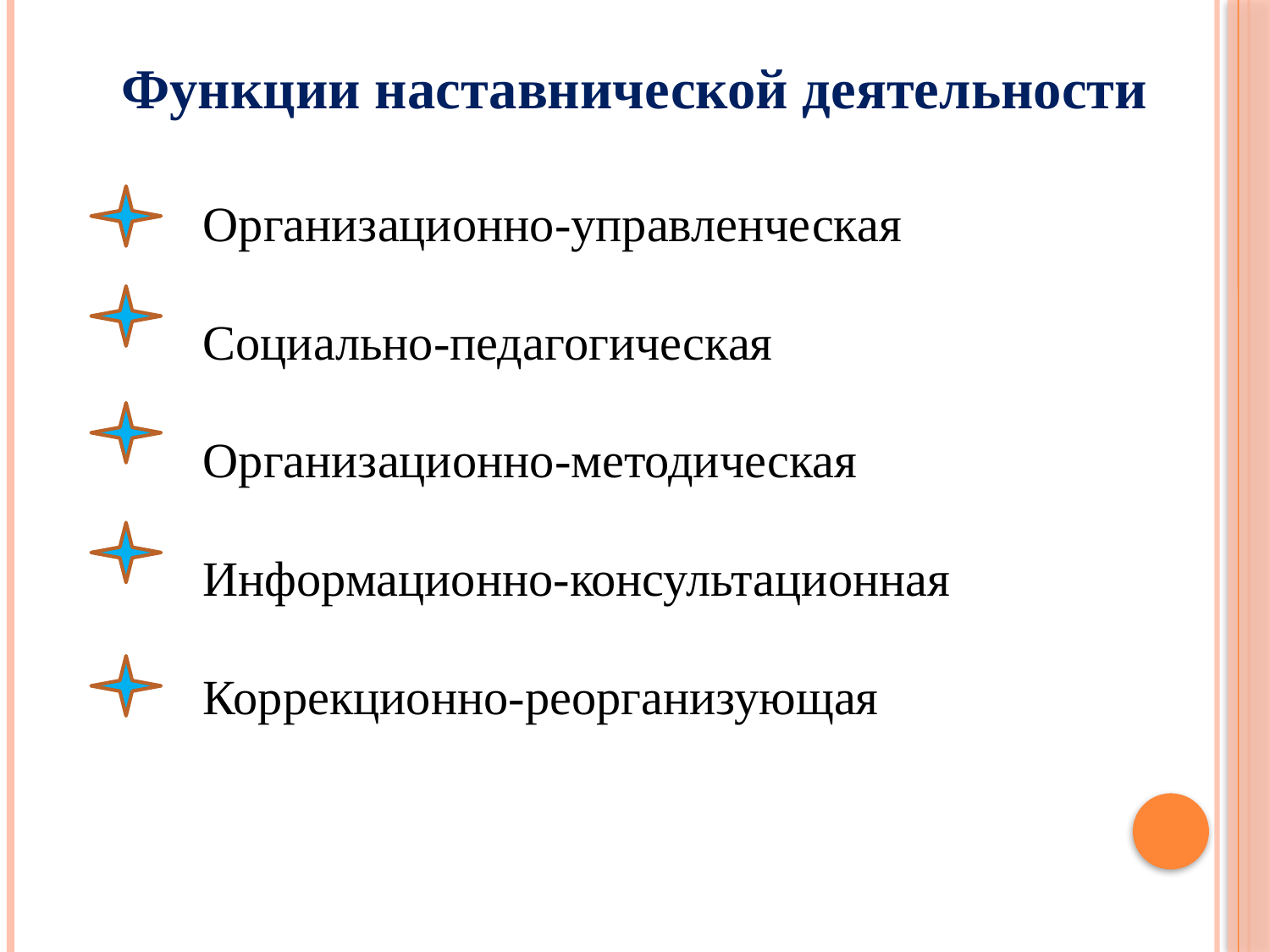

Функции наставнической деятельности

	Организационно-управленческая
	Социально-педагогическая
	Организационно-методическая
	Информационно-консультационная
	Коррекционно-реорганизующая